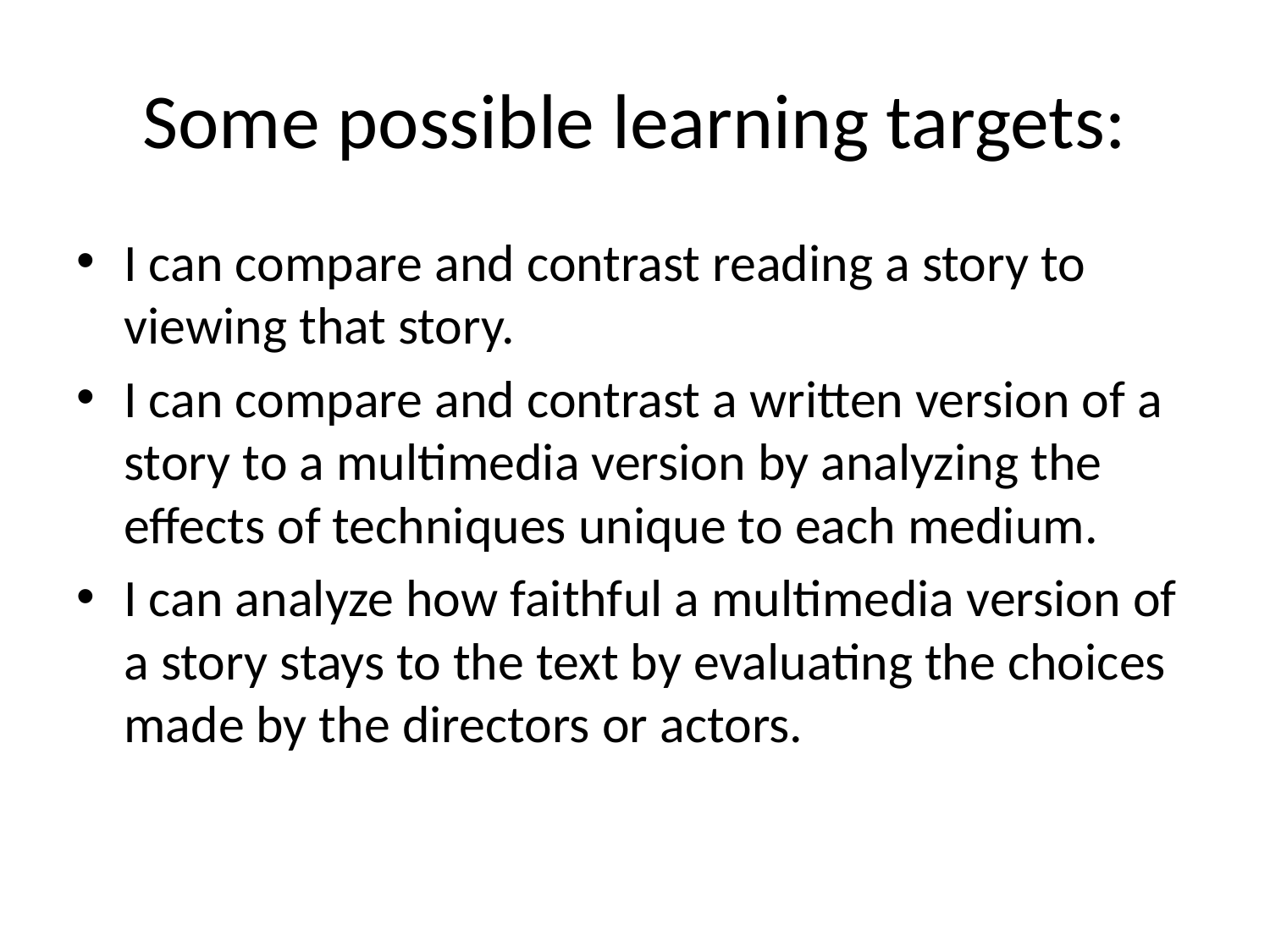

# Some possible learning targets:
I can compare and contrast reading a story to viewing that story.
I can compare and contrast a written version of a story to a multimedia version by analyzing the effects of techniques unique to each medium.
I can analyze how faithful a multimedia version of a story stays to the text by evaluating the choices made by the directors or actors.